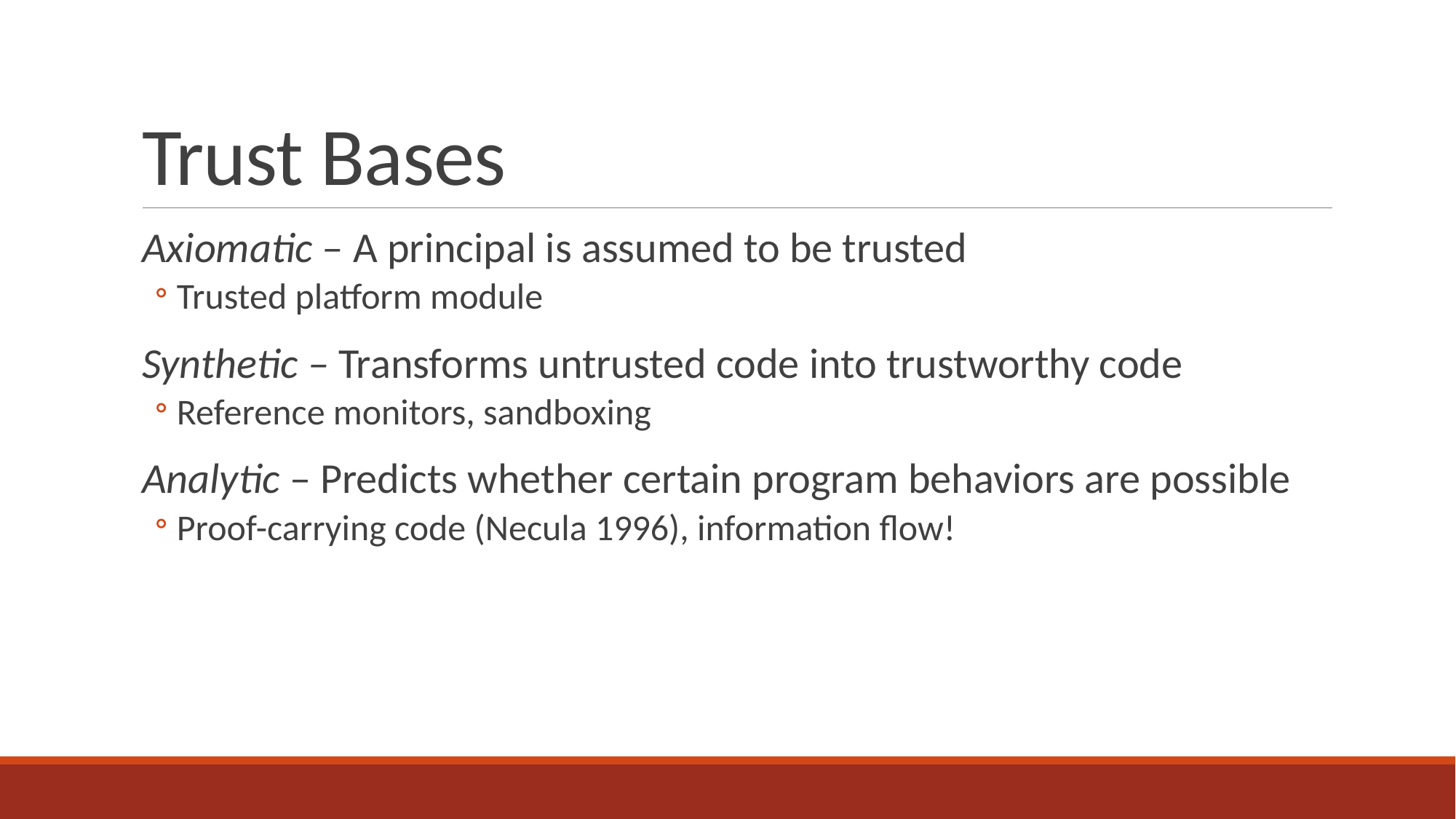

# Trust Bases
Axiomatic – A principal is assumed to be trusted
Trusted platform module
Synthetic – Transforms untrusted code into trustworthy code
Reference monitors, sandboxing
Analytic – Predicts whether certain program behaviors are possible
Proof-carrying code (Necula 1996), information flow!